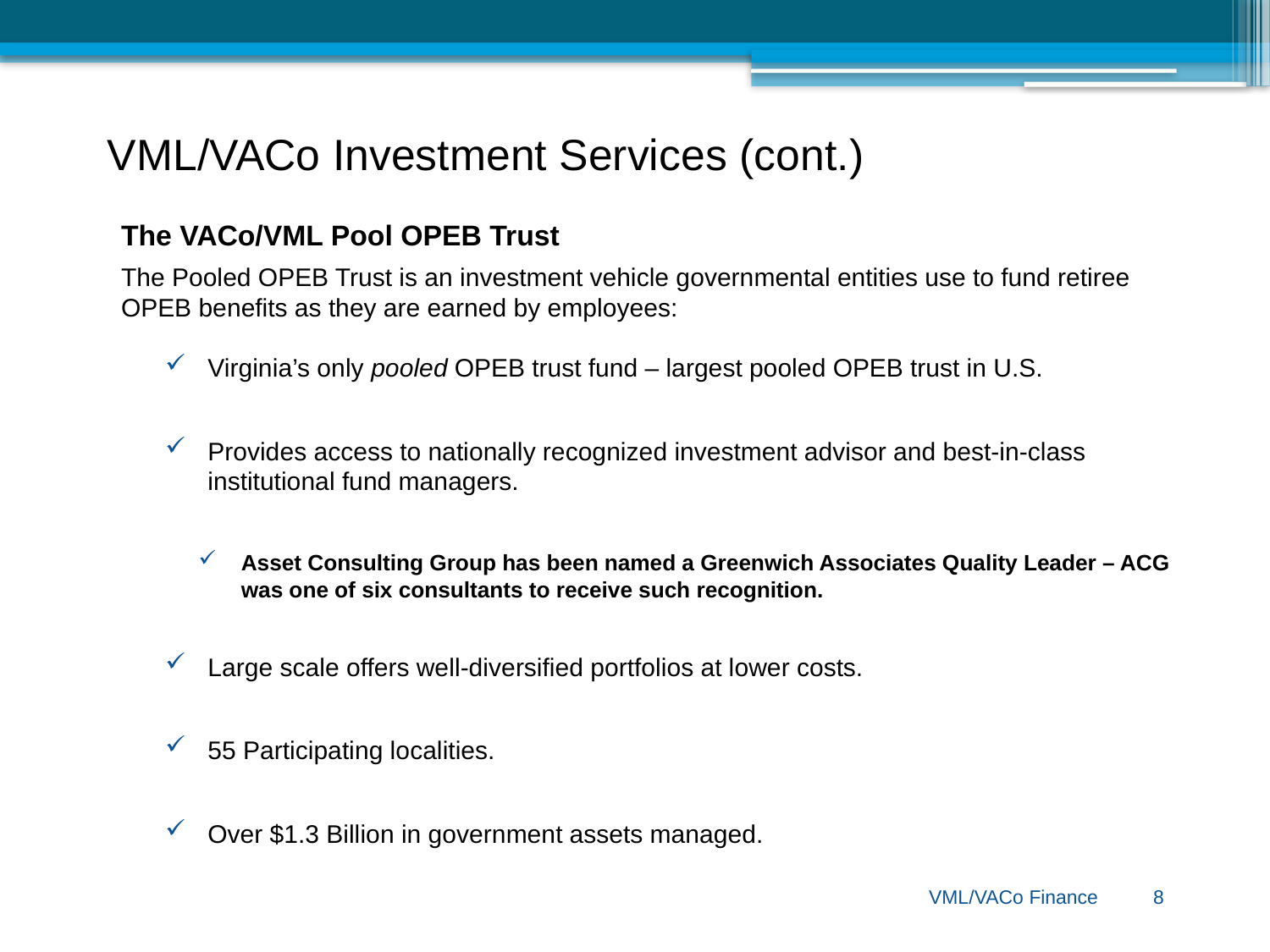

# VML/VACo Investment Services (cont.)
The VACo/VML Pool OPEB Trust
The Pooled OPEB Trust is an investment vehicle governmental entities use to fund retiree OPEB benefits as they are earned by employees:

Virginia’s only pooled OPEB trust fund – largest pooled OPEB trust in U.S.

Provides access to nationally recognized investment advisor and best-in-class institutional fund managers.

Asset Consulting Group has been named a Greenwich Associates Quality Leader – ACG was one of six consultants to receive such recognition.

Large scale offers well-diversified portfolios at lower costs.

55 Participating localities.

Over $1.3 Billion in government assets managed.

VML/VACo Finance          8